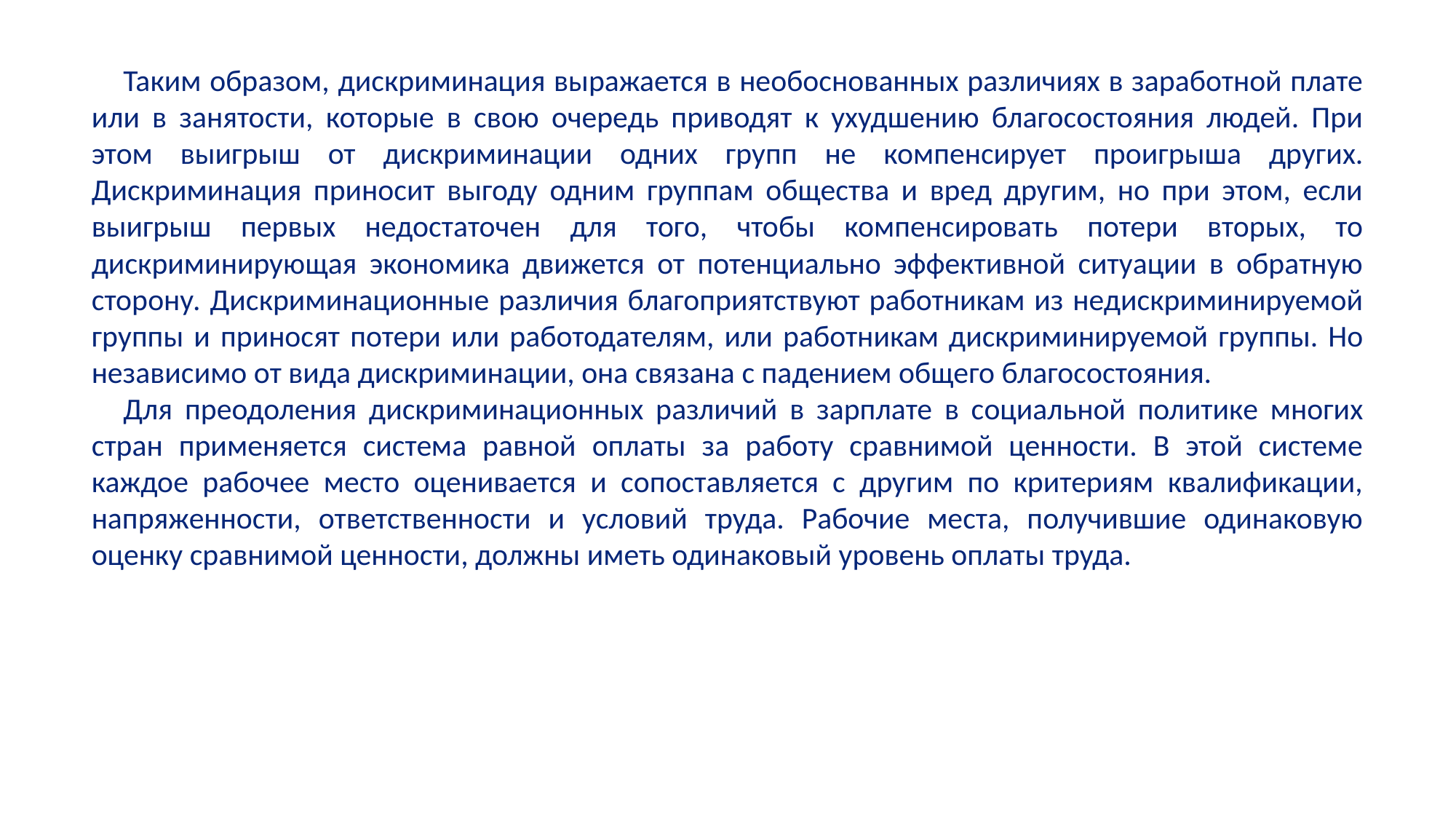

Таким образом, дискриминация выражается в необоснованных различиях в заработной плате или в занятости, которые в свою очередь приводят к ухудшению благосостояния людей. При этом выигрыш от дискриминации одних групп не компенсирует проигрыша других. Дискриминация приносит выгоду одним группам общества и вред другим, но при этом, если выигрыш первых недостаточен для того, чтобы компенсировать потери вторых, то дискриминирующая экономика движется от потенциально эффективной ситуации в обратную сторону. Дискриминационные различия благоприятствуют работникам из недискриминируемой группы и приносят потери или работодателям, или работникам дискриминируемой группы. Но независимо от вида дискриминации, она связана с падением общего благосостояния.
Для преодоления дискриминационных различий в зарплате в социальной политике многих стран применяется система равной оплаты за работу сравнимой ценности. В этой системе каждое рабочее место оценивается и сопоставляется с другим по критериям квалификации, напряженности, ответственности и условий труда. Рабочие места, получившие одинаковую оценку сравнимой ценности, должны иметь одинаковый уровень оплаты труда.